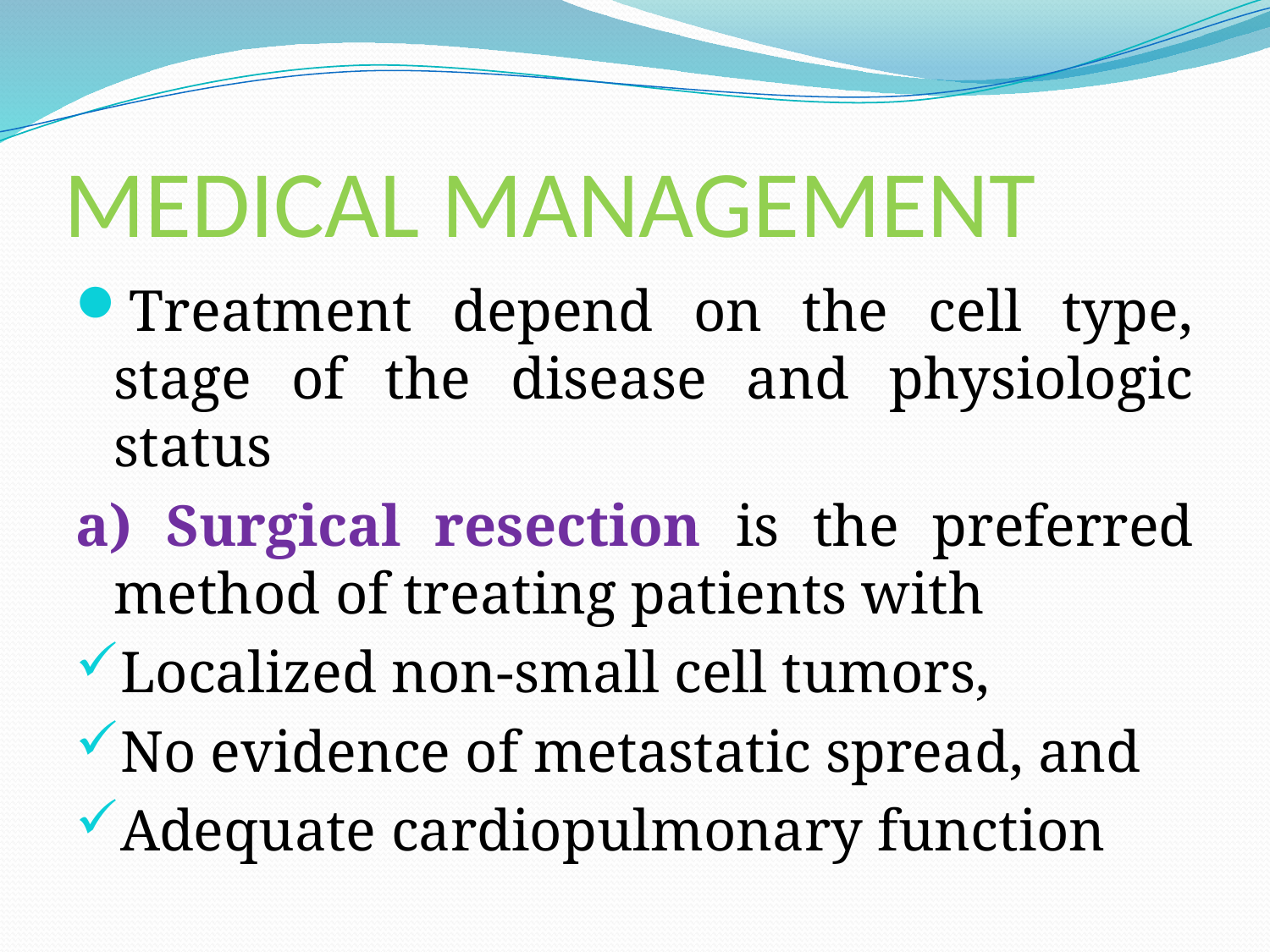

# MEDICAL MANAGEMENT
Treatment depend on the cell type, stage of the disease and physiologic status
a) Surgical resection is the preferred method of treating patients with
Localized non-small cell tumors,
No evidence of metastatic spread, and
Adequate cardiopulmonary function